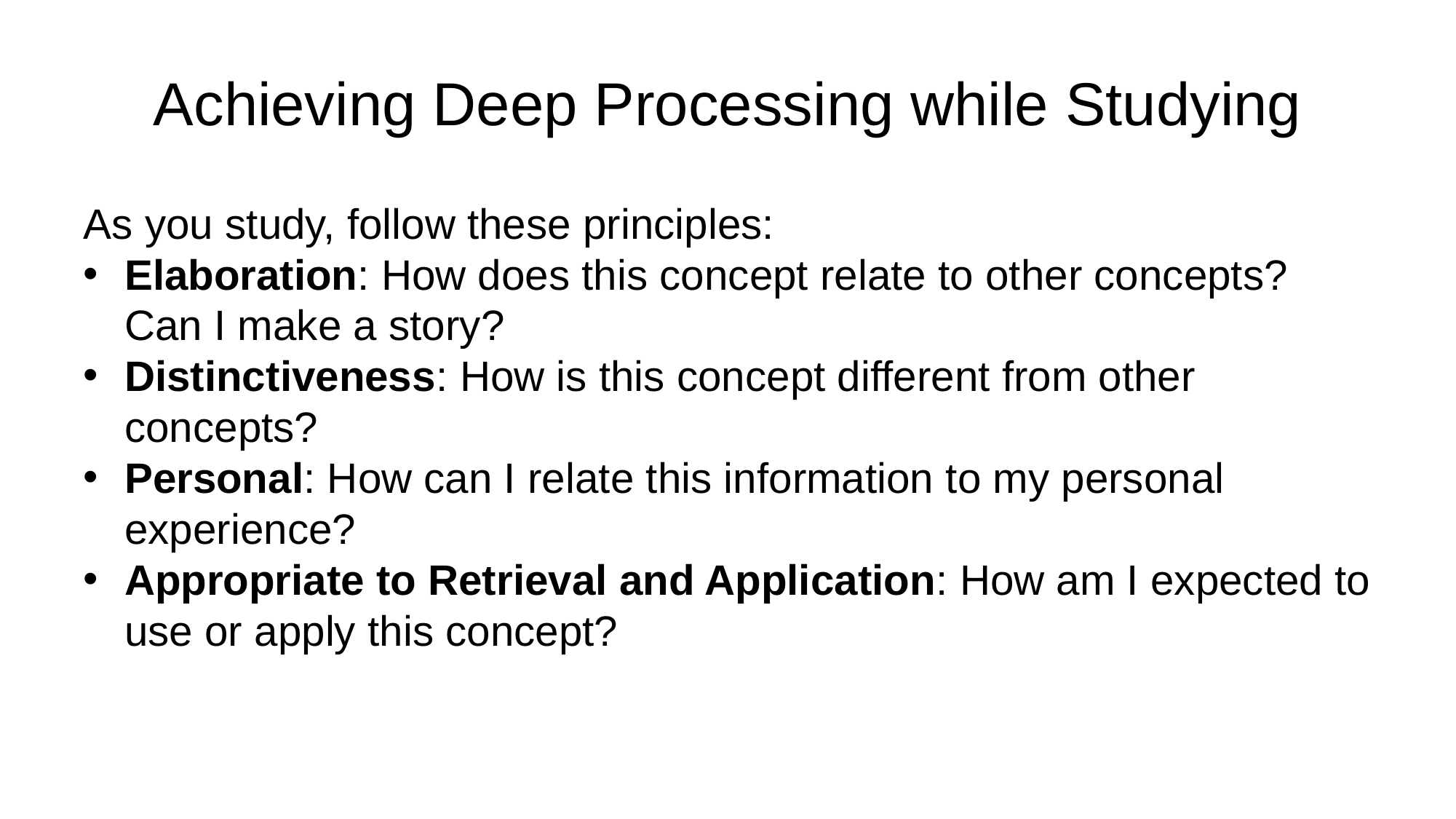

# Achieving Deep Processing while Studying
As you study, follow these principles:
Elaboration: How does this concept relate to other concepts?  Can I make a story?
Distinctiveness: How is this concept different from other concepts?
Personal: How can I relate this information to my personal experience?
Appropriate to Retrieval and Application: How am I expected to use or apply this concept?